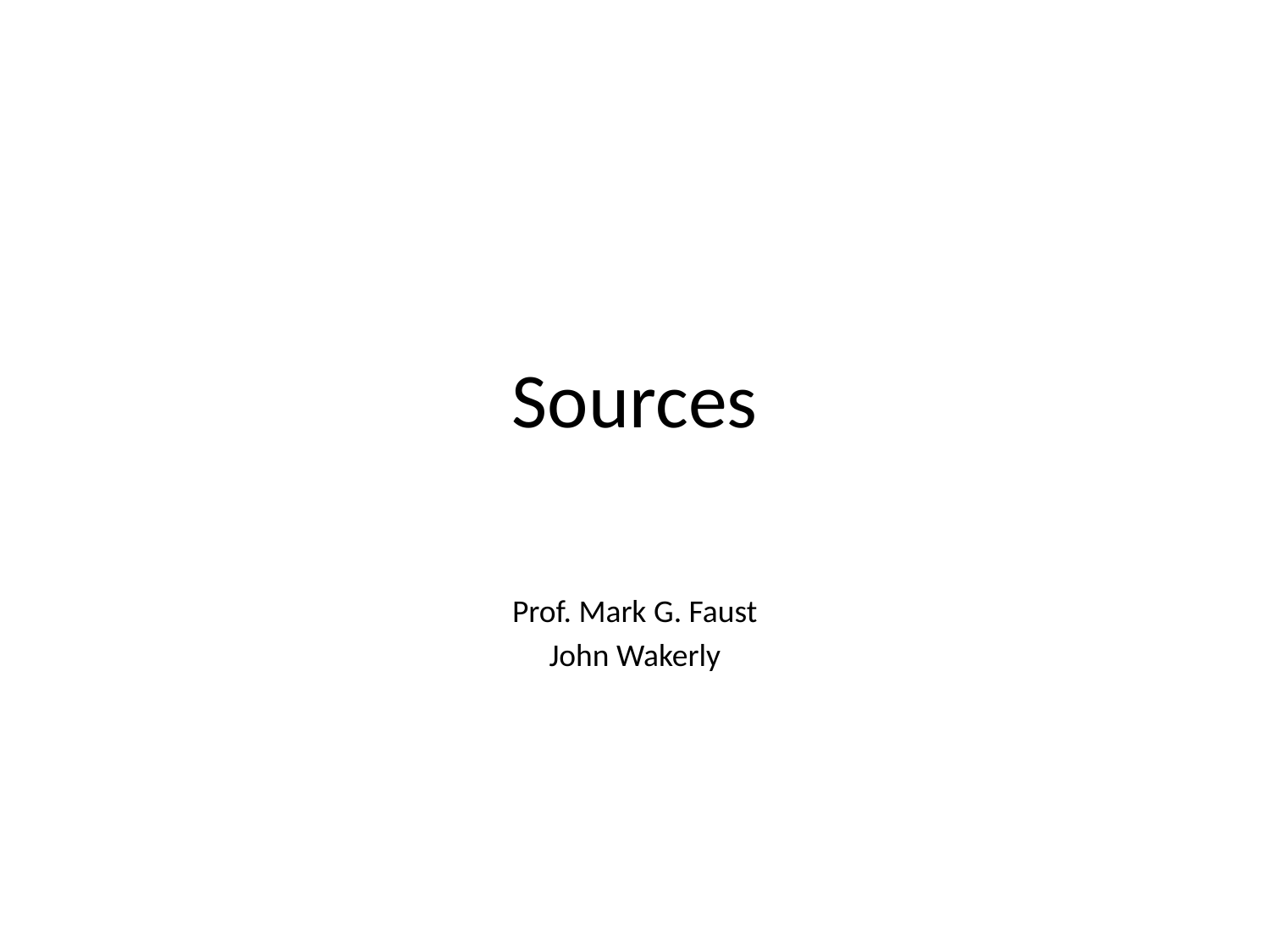

# Sources

Prof. Mark G. Faust
John Wakerly